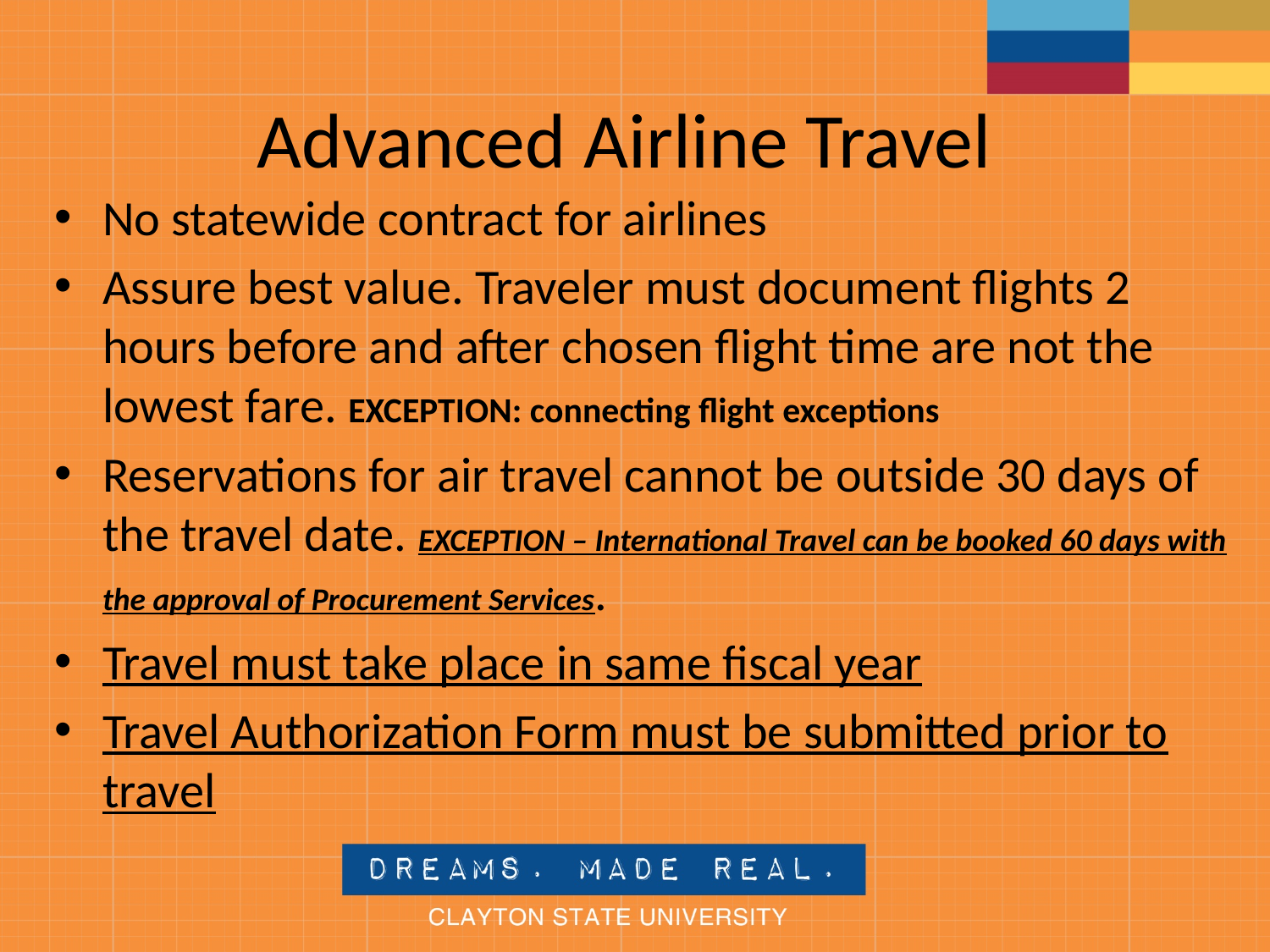

# Advanced Airline Travel
No statewide contract for airlines
Assure best value. Traveler must document flights 2 hours before and after chosen flight time are not the lowest fare. EXCEPTION: connecting flight exceptions
Reservations for air travel cannot be outside 30 days of the travel date. EXCEPTION – International Travel can be booked 60 days with the approval of Procurement Services.
Travel must take place in same fiscal year
Travel Authorization Form must be submitted prior to travel